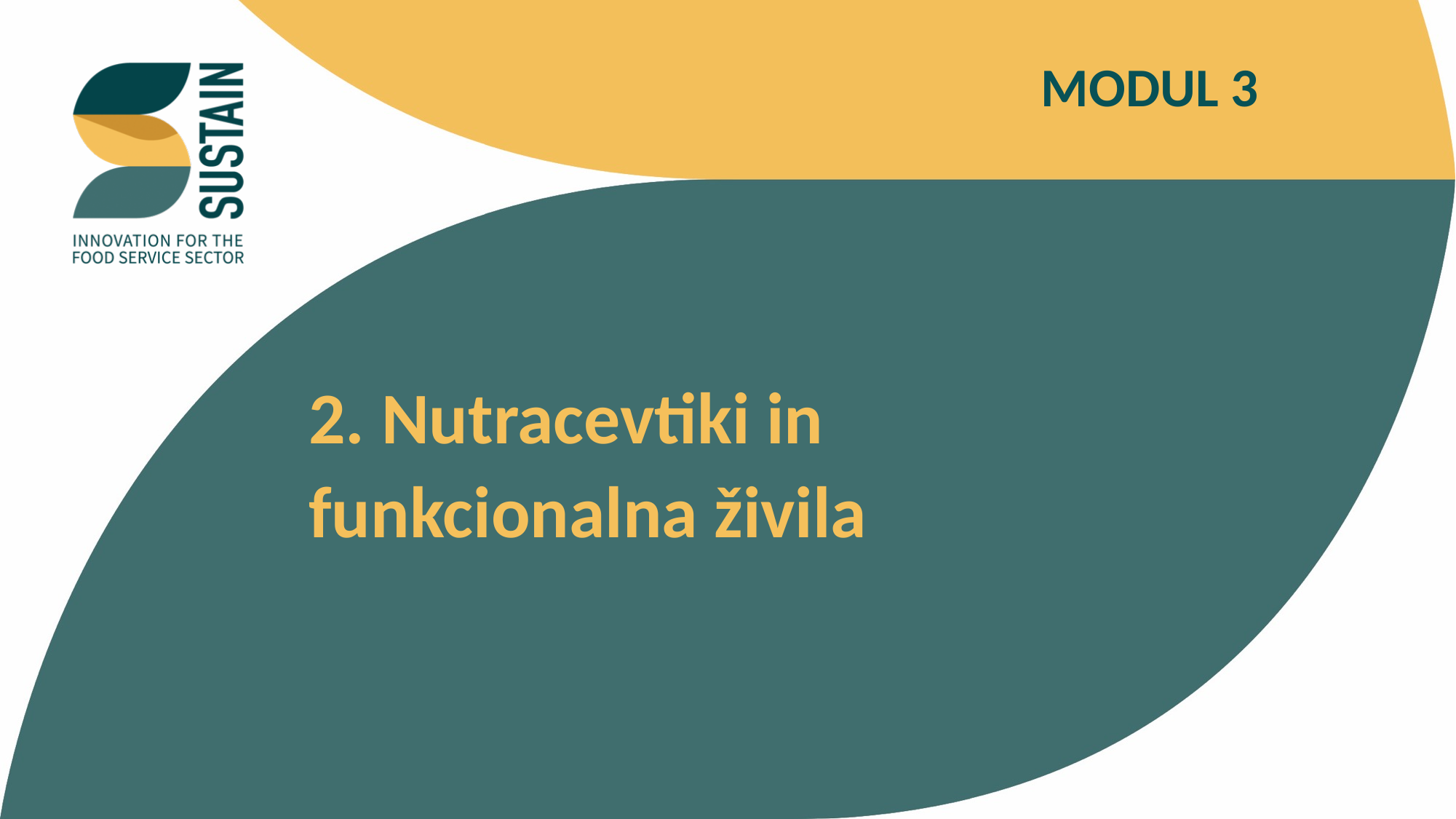

MODUL 3

2. Nutracevtiki in
funkcionalna živila